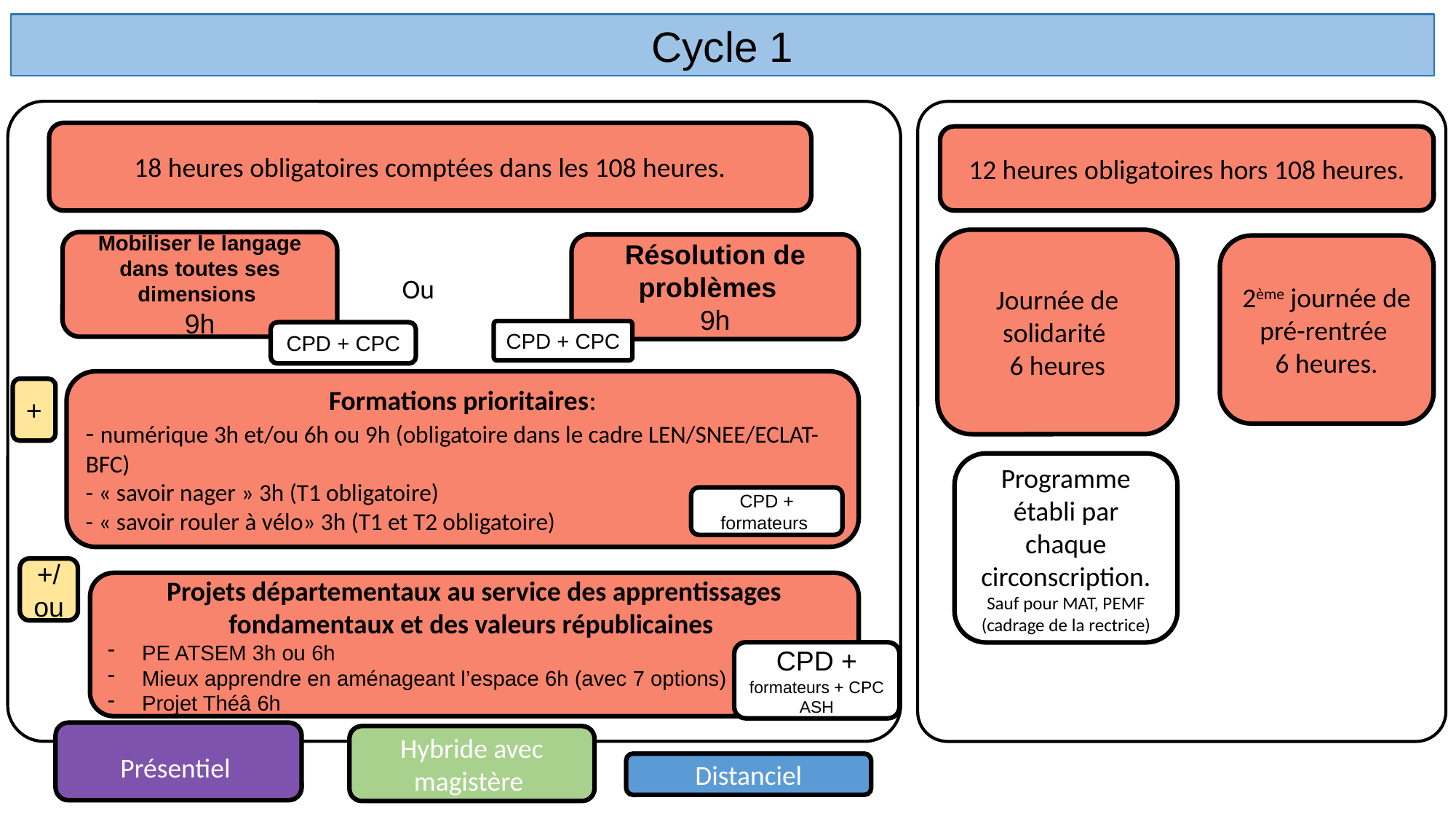

Cycle 1

18 heures obligatoires comptées dans les 108 heures.
12 heures obligatoires hors 108 heures.
Journée de solidarité
6 heures
Mobiliser le langage dans toutes ses dimensions
9h
Résolution de problèmes
9h
2ème journée de pré-rentrée
6 heures.
Ou
CPD + CPC
CPD + CPC
Formations prioritaires:
- numérique 3h et/ou 6h ou 9h (obligatoire dans le cadre LEN/SNEE/ECLAT-BFC)
- « savoir nager » 3h (T1 obligatoire)
- « savoir rouler à vélo» 3h (T1 et T2 obligatoire)
+

Programme établi par chaque circonscription.
Sauf pour MAT, PEMF (cadrage de la rectrice)

CPD + formateurs
+/ ou
Projets départementaux au service des apprentissages fondamentaux et des valeurs républicaines
PE ATSEM 3h ou 6h
Mieux apprendre en aménageant l’espace 6h (avec 7 options)
Projet Théâ 6h
CPD + formateurs + CPC ASH

Présentiel

Hybride avec magistère
Distanciel